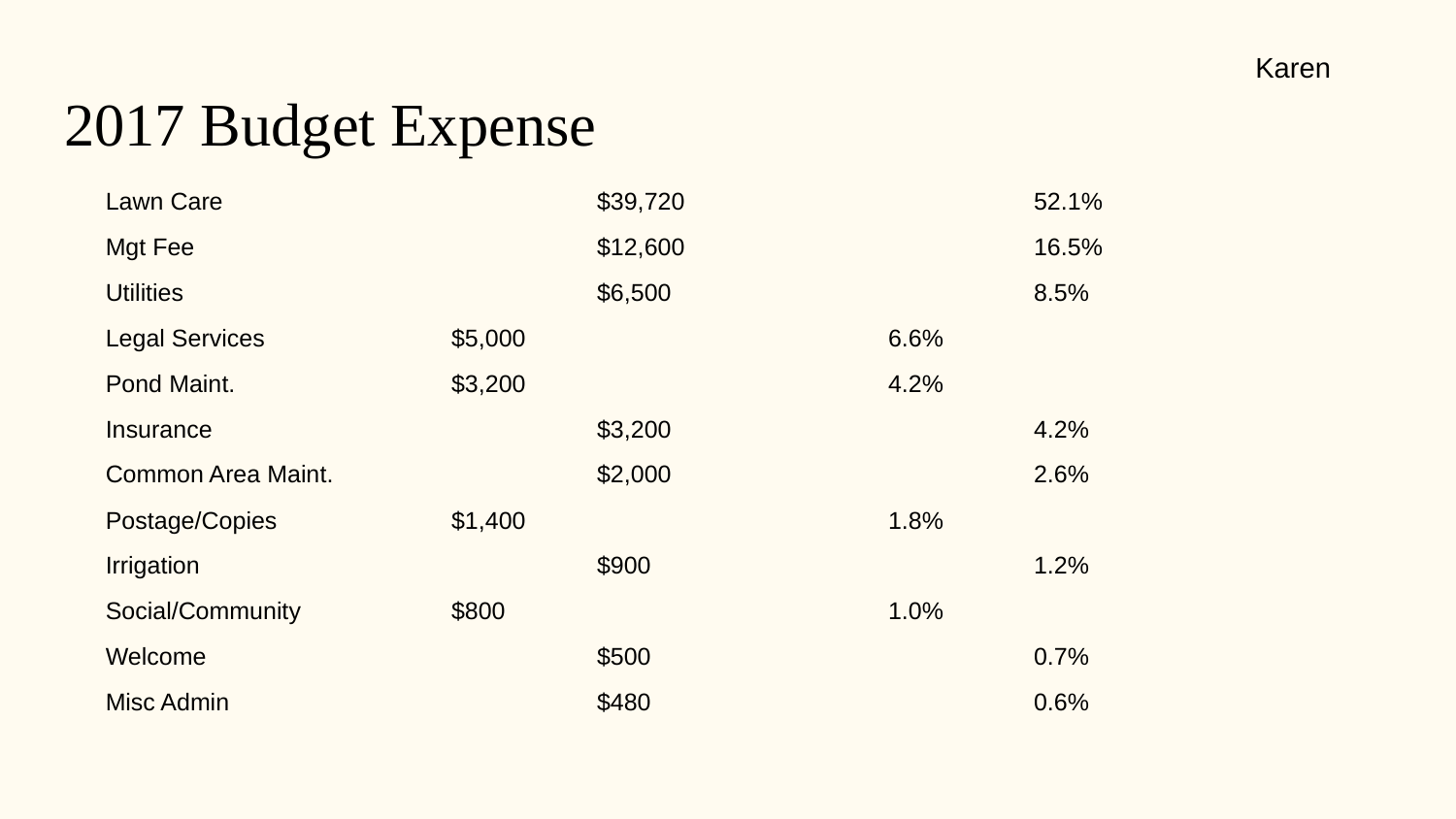

Karen
# 2017 Budget Expense

Lawn Care 			$39,720 			52.1%
Mgt Fee 			$12,600			16.5%
Utilities 			$6,500			8.5%
Legal Services 		$5,000			6.6%
Pond Maint. 		$3,200			4.2%
Insurance 			$3,200			4.2%
Common Area Maint.		$2,000			2.6%
Postage/Copies		$1,400			1.8%
Irrigation			$900			1.2%
Social/Community		$800			1.0%
Welcome			$500			0.7%
Misc Admin			$480			0.6%